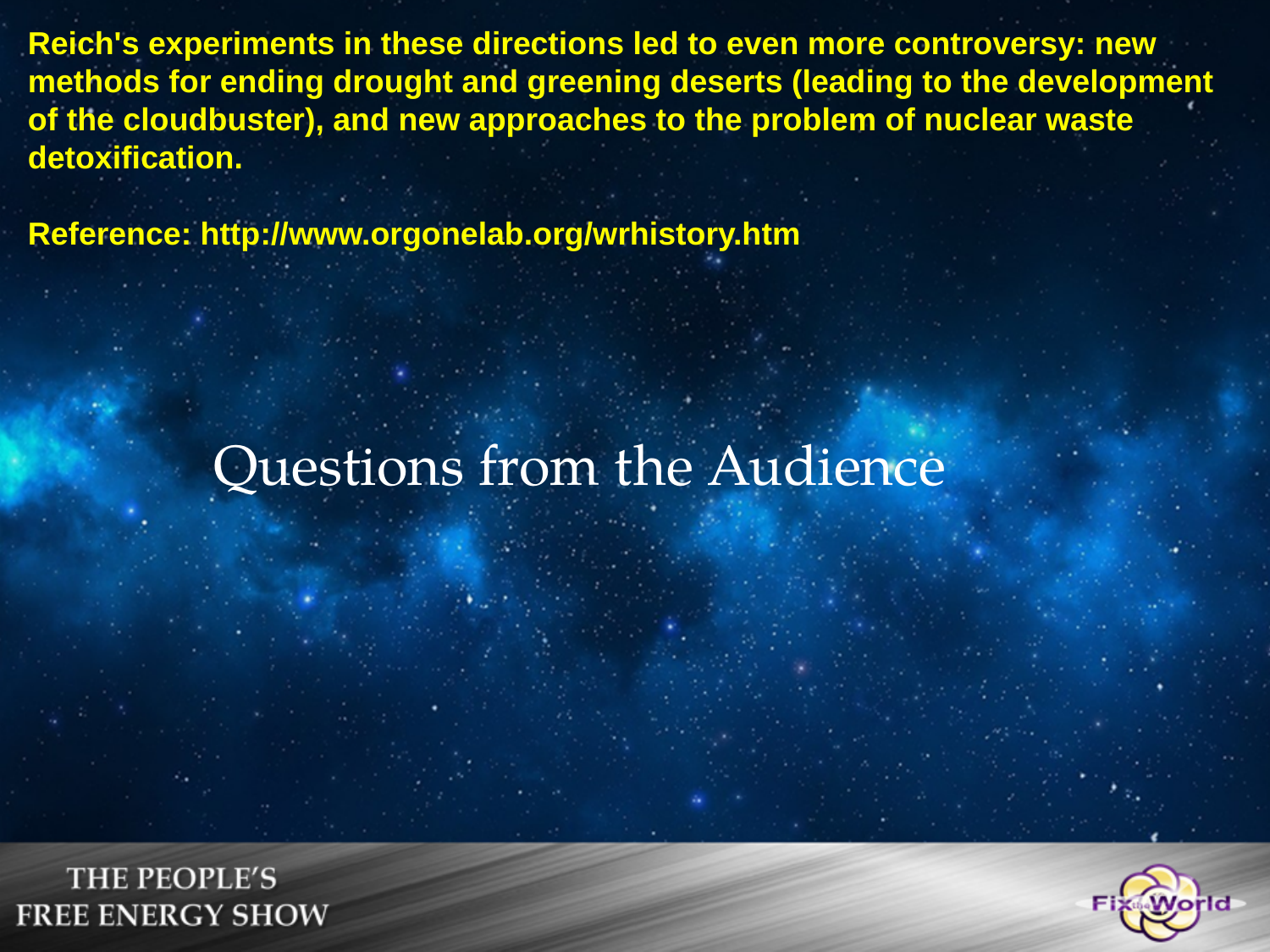

Reich's experiments in these directions led to even more controversy: new methods for ending drought and greening deserts (leading to the development of the cloudbuster), and new approaches to the problem of nuclear waste detoxification.

Reference: http://www.orgonelab.org/wrhistory.htm
Questions from the Audience